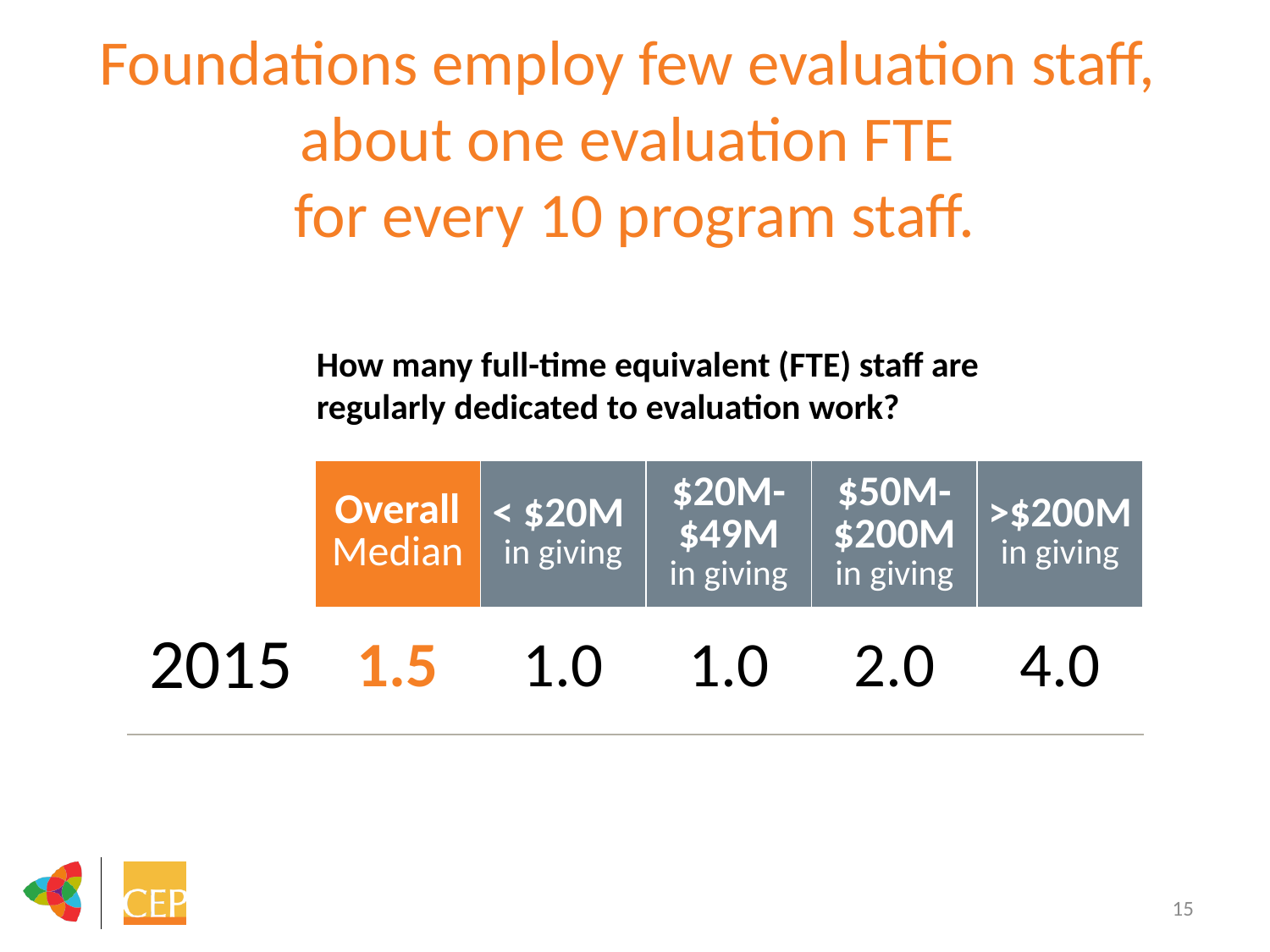

# Foundations employ few evaluation staff, about one evaluation FTE for every 10 program staff.

How many full-time equivalent (FTE) staff are regularly dedicated to evaluation work?
|  | Overall Median | < $20M in giving | $20M-$49M in giving | $50M-$200M in giving | >$200M in giving |
| --- | --- | --- | --- | --- | --- |
| 2015 | 1.5 | 1.0 | 1.0 | 2.0 | 4.0 |
15